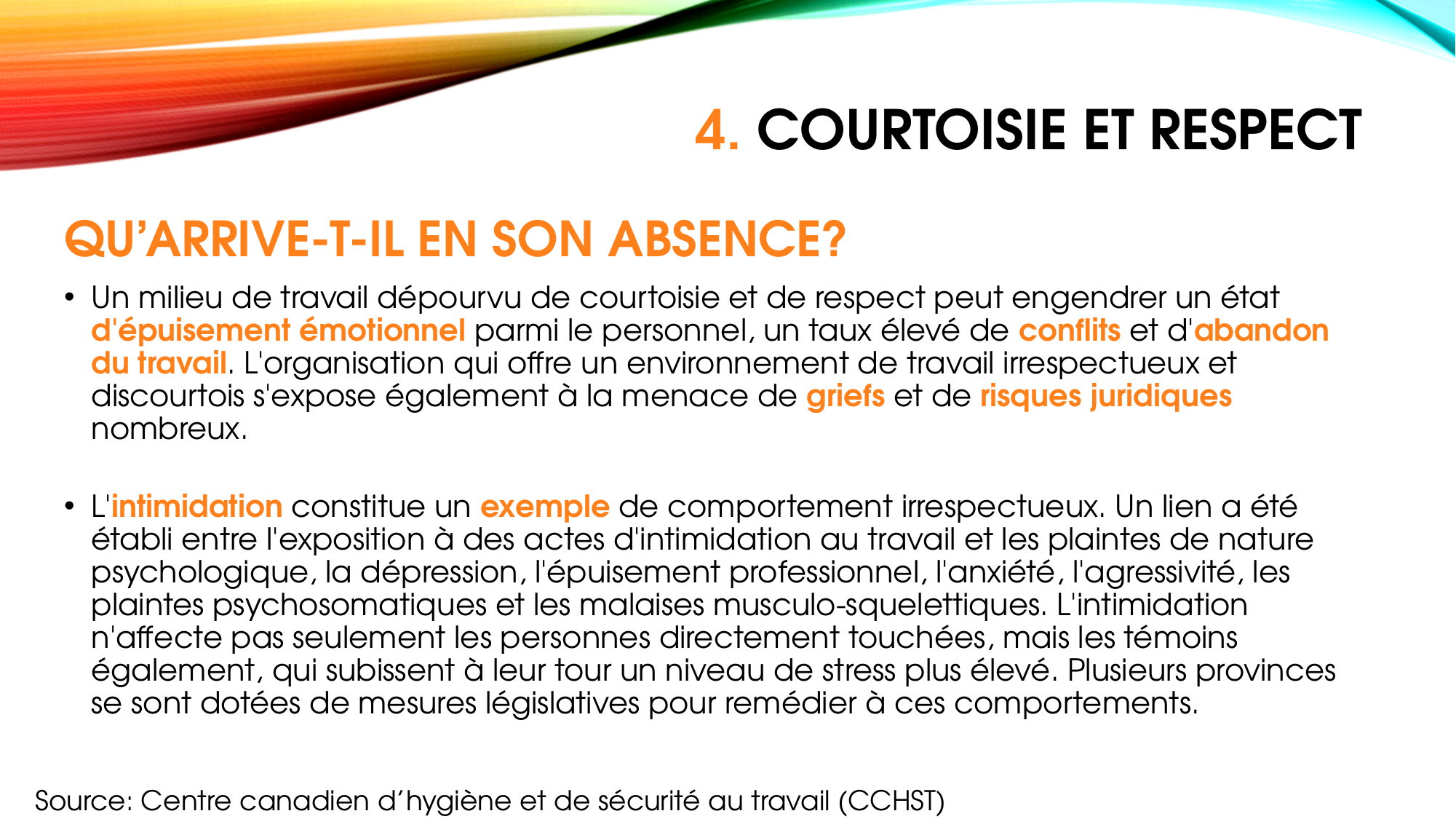

# 4. Courtoisie et Respect
QU’ARRIVE-T-IL EN SON ABSENCE?
Un milieu de travail dépourvu de courtoisie et de respect peut engendrer un état d'épuisement émotionnel parmi le personnel, un taux élevé de conflits et d'abandon du travail. L'organisation qui offre un environnement de travail irrespectueux et discourtois s'expose également à la menace de griefs et de risques juridiques nombreux.

L'intimidation constitue un exemple de comportement irrespectueux. Un lien a été établi entre l'exposition à des actes d'intimidation au travail et les plaintes de nature psychologique, la dépression, l'épuisement professionnel, l'anxiété, l'agressivité, les plaintes psychosomatiques et les malaises musculo-squelettiques. L'intimidation n'affecte pas seulement les personnes directement touchées, mais les témoins également, qui subissent à leur tour un niveau de stress plus élevé. Plusieurs provinces se sont dotées de mesures législatives pour remédier à ces comportements.
Source: Centre canadien d’hygiène et de sécurité au travail (CCHST)